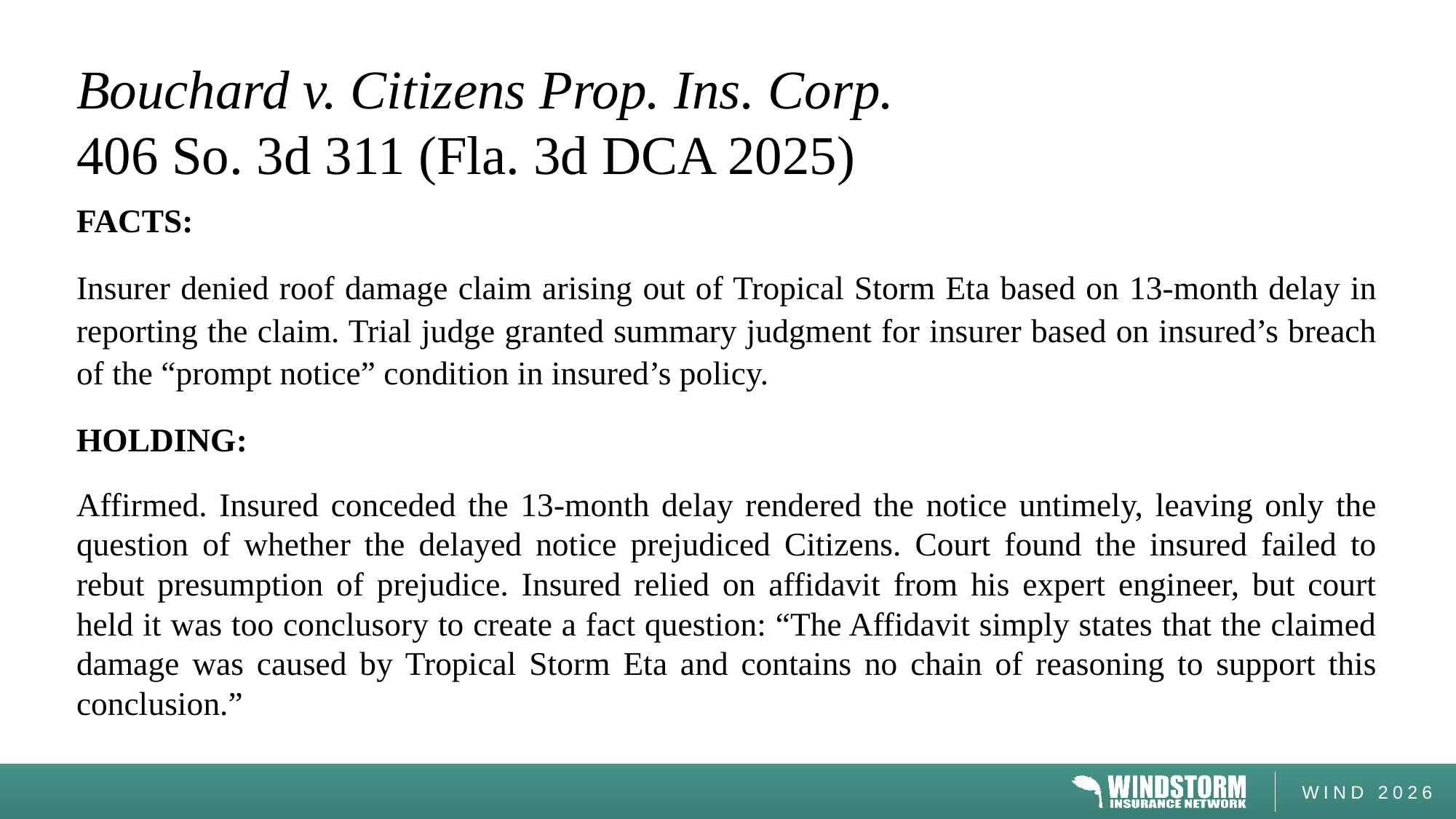

# Bouchard v. Citizens Prop. Ins. Corp. 406 So. 3d 311 (Fla. 3d DCA 2025)
FACTS:
Insurer denied roof damage claim arising out of Tropical Storm Eta based on 13-month delay in reporting the claim. Trial judge granted summary judgment for insurer based on insured’s breach of the “prompt notice” condition in insured’s policy.
HOLDING:
Affirmed. Insured conceded the 13-month delay rendered the notice untimely, leaving only the question of whether the delayed notice prejudiced Citizens. Court found the insured failed to rebut presumption of prejudice. Insured relied on affidavit from his expert engineer, but court held it was too conclusory to create a fact question: “The Affidavit simply states that the claimed damage was caused by Tropical Storm Eta and contains no chain of reasoning to support this conclusion.”